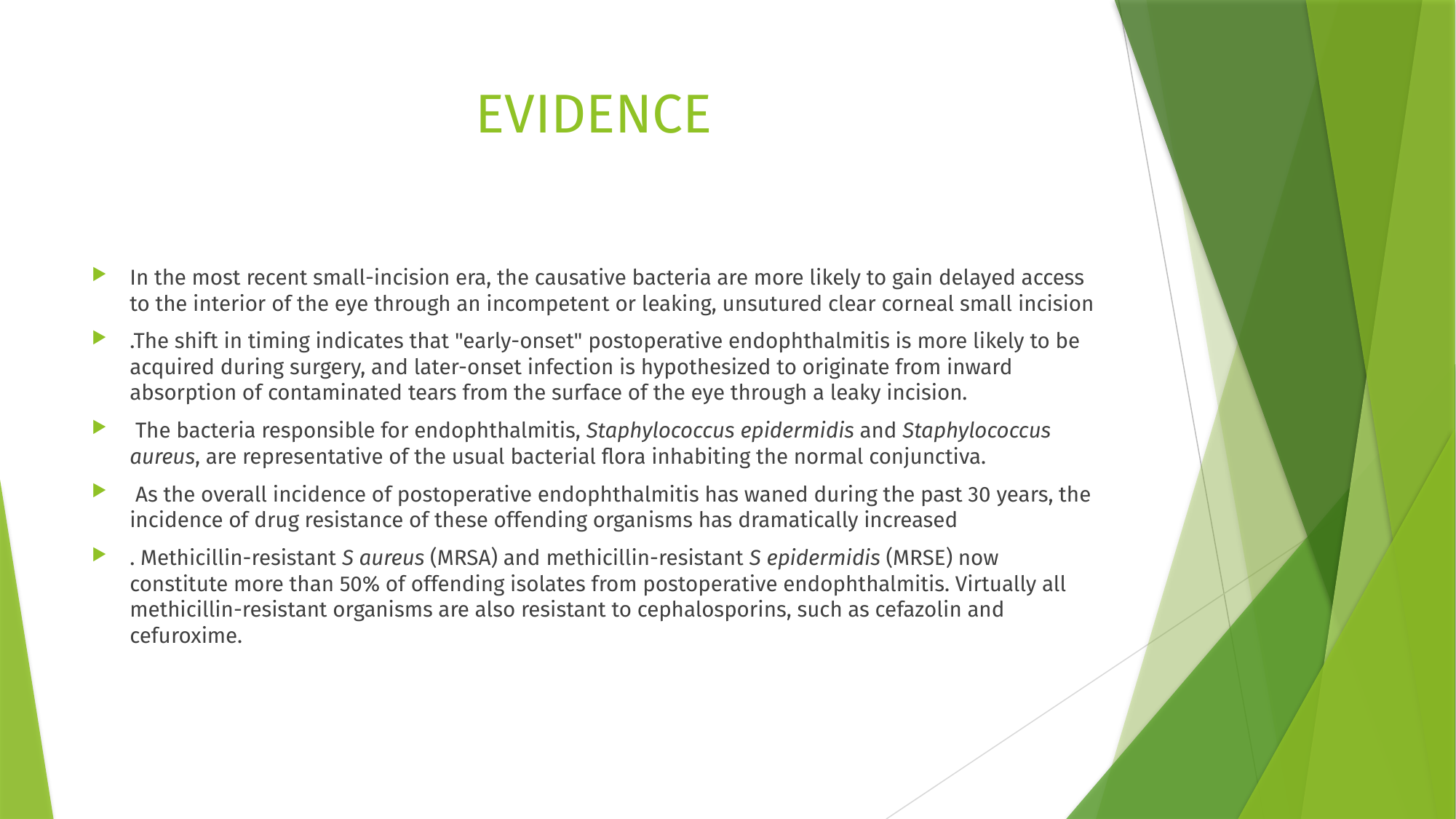

# EVIDENCE
In the most recent small-incision era, the causative bacteria are more likely to gain delayed access to the interior of the eye through an incompetent or leaking, unsutured clear corneal small incision
.The shift in timing indicates that "early-onset" postoperative endophthalmitis is more likely to be acquired during surgery, and later-onset infection is hypothesized to originate from inward absorption of contaminated tears from the surface of the eye through a leaky incision.
 The bacteria responsible for endophthalmitis, Staphylococcus epidermidis and Staphylococcus aureus, are representative of the usual bacterial flora inhabiting the normal conjunctiva.
 As the overall incidence of postoperative endophthalmitis has waned during the past 30 years, the incidence of drug resistance of these offending organisms has dramatically increased
. Methicillin-resistant S aureus (MRSA) and methicillin-resistant S epidermidis (MRSE) now constitute more than 50% of offending isolates from postoperative endophthalmitis. Virtually all methicillin-resistant organisms are also resistant to cephalosporins, such as cefazolin and cefuroxime.